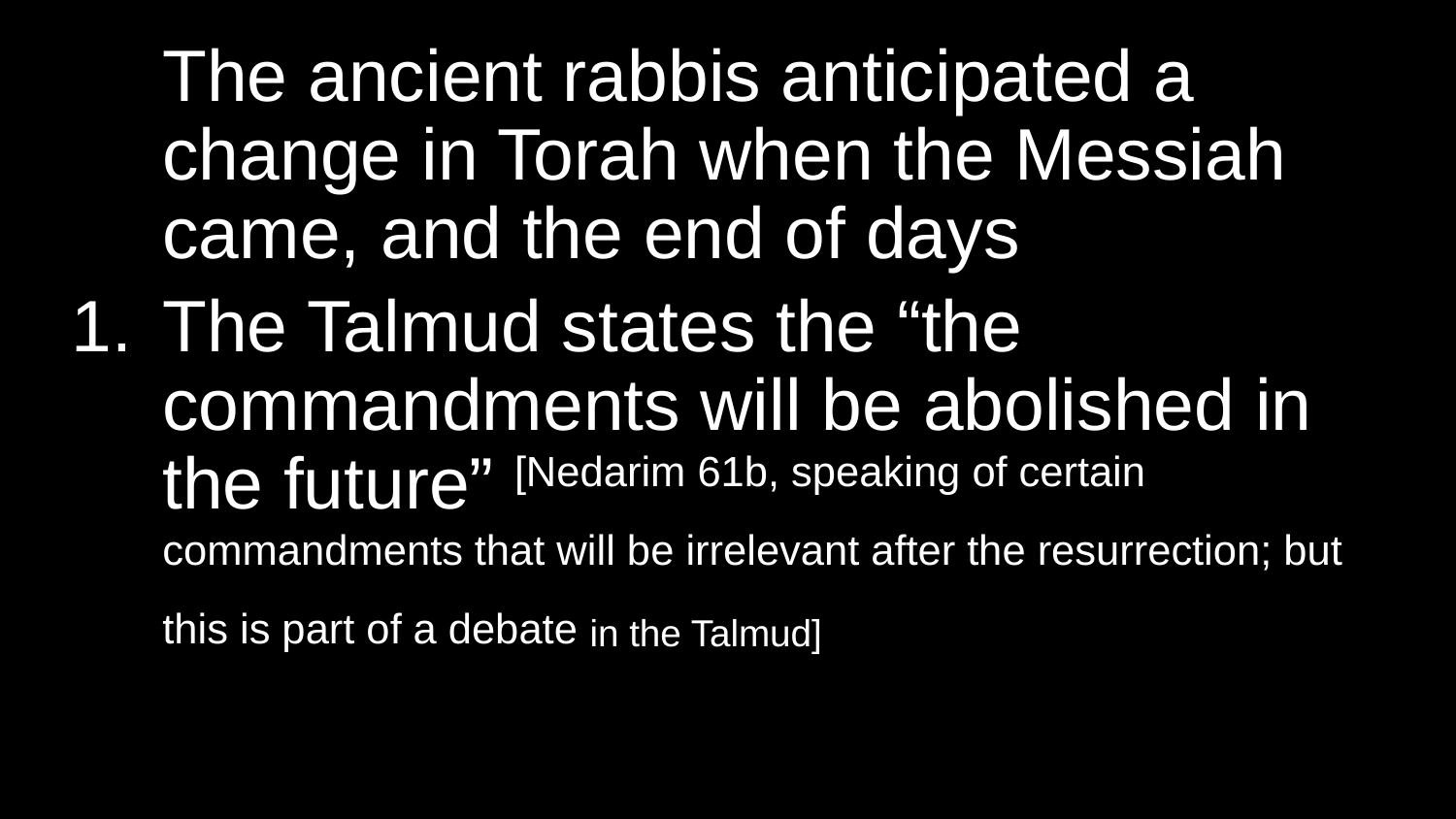

The ancient rabbis anticipated a change in Torah when the Messiah came, and the end of days
The Talmud states the “the commandments will be abolished in the future” [Nedarim 61b, speaking of certain commandments that will be irrelevant after the resurrection; but this is part of a debate in the Talmud]